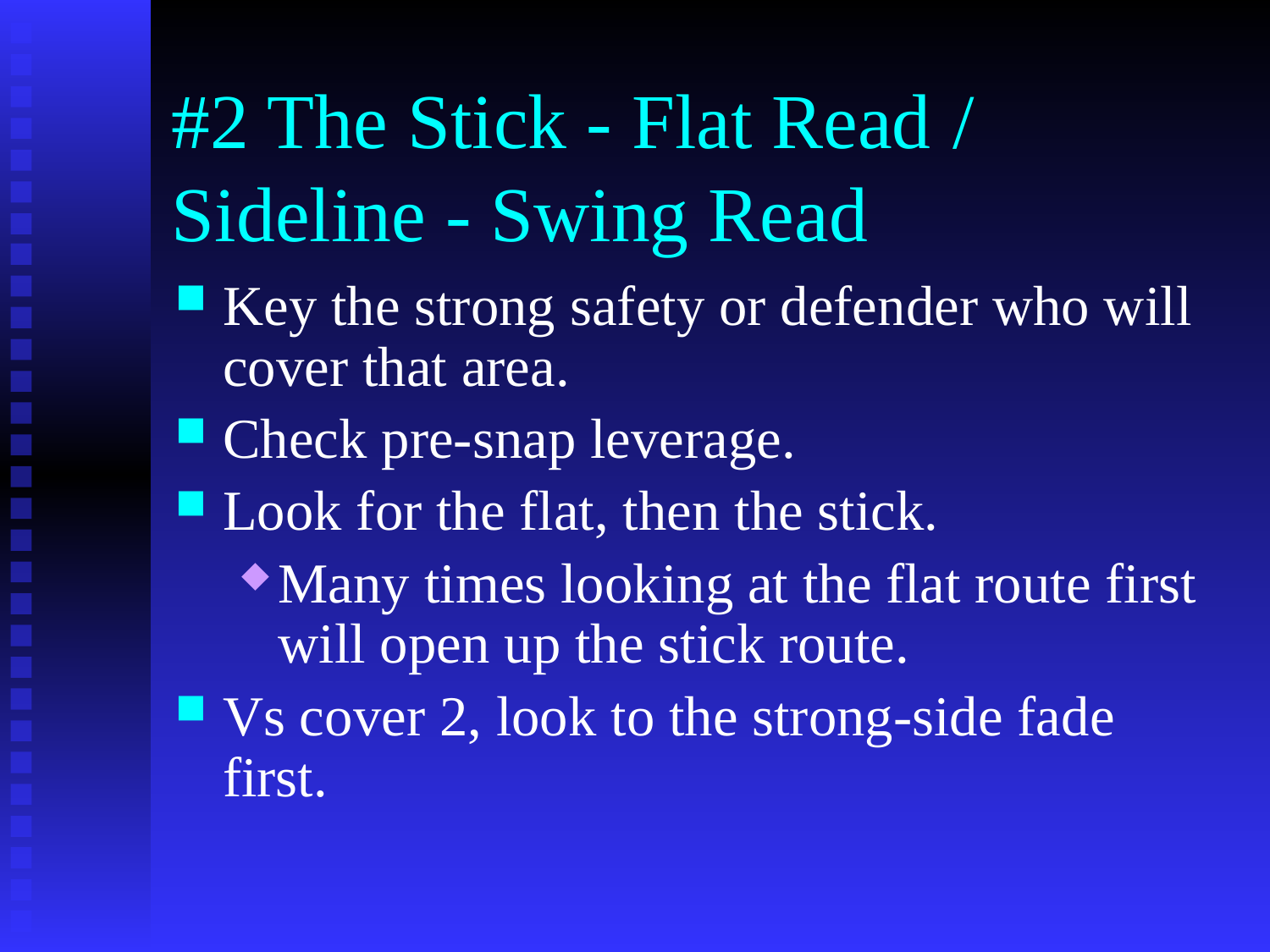

# #2 The Stick - Flat Read	 / Sideline - Swing Read
Key the strong safety or defender who will cover that area.
Check pre-snap leverage.
Look for the flat, then the stick.
Many times looking at the flat route first will open up the stick route.
Vs cover 2, look to the strong-side fade first.